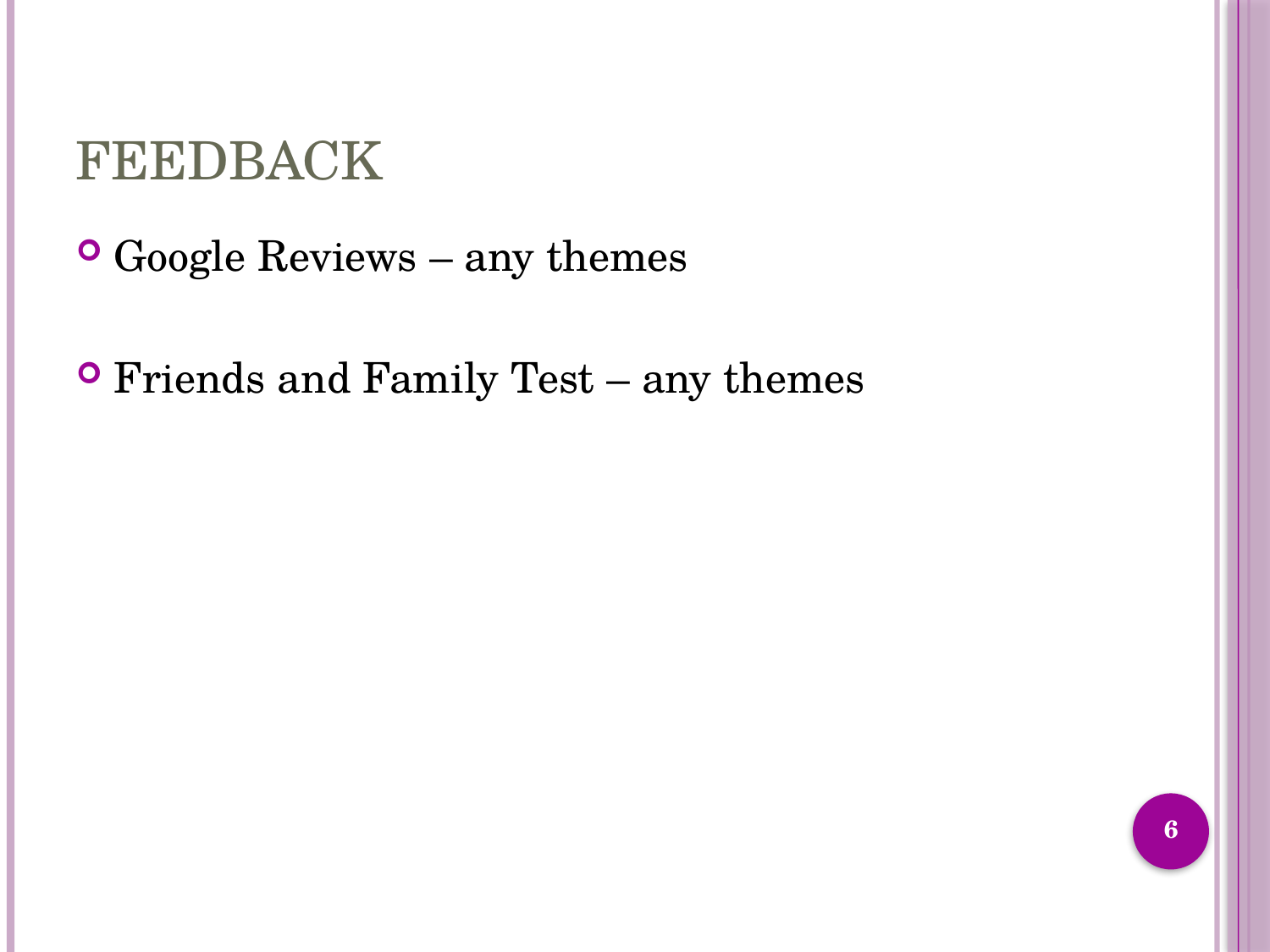

# Feedback
Google Reviews – any themes

Friends and Family Test – any themes
6